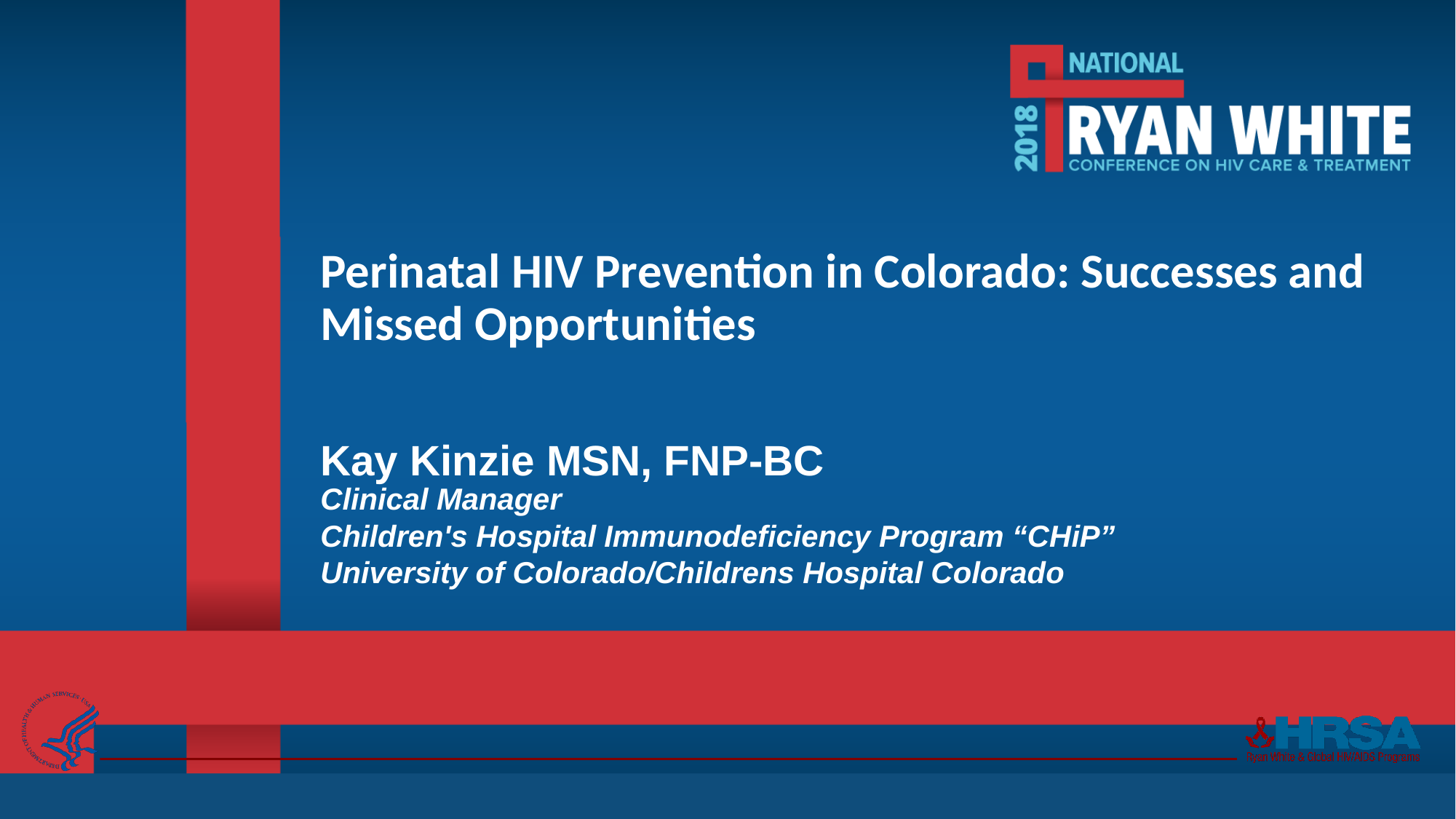

# Perinatal HIV Prevention in Colorado: Successes and Missed Opportunities
Kay Kinzie MSN, FNP-BC
Clinical Manager
Children's Hospital Immunodeficiency Program “CHiP”
University of Colorado/Childrens Hospital Colorado